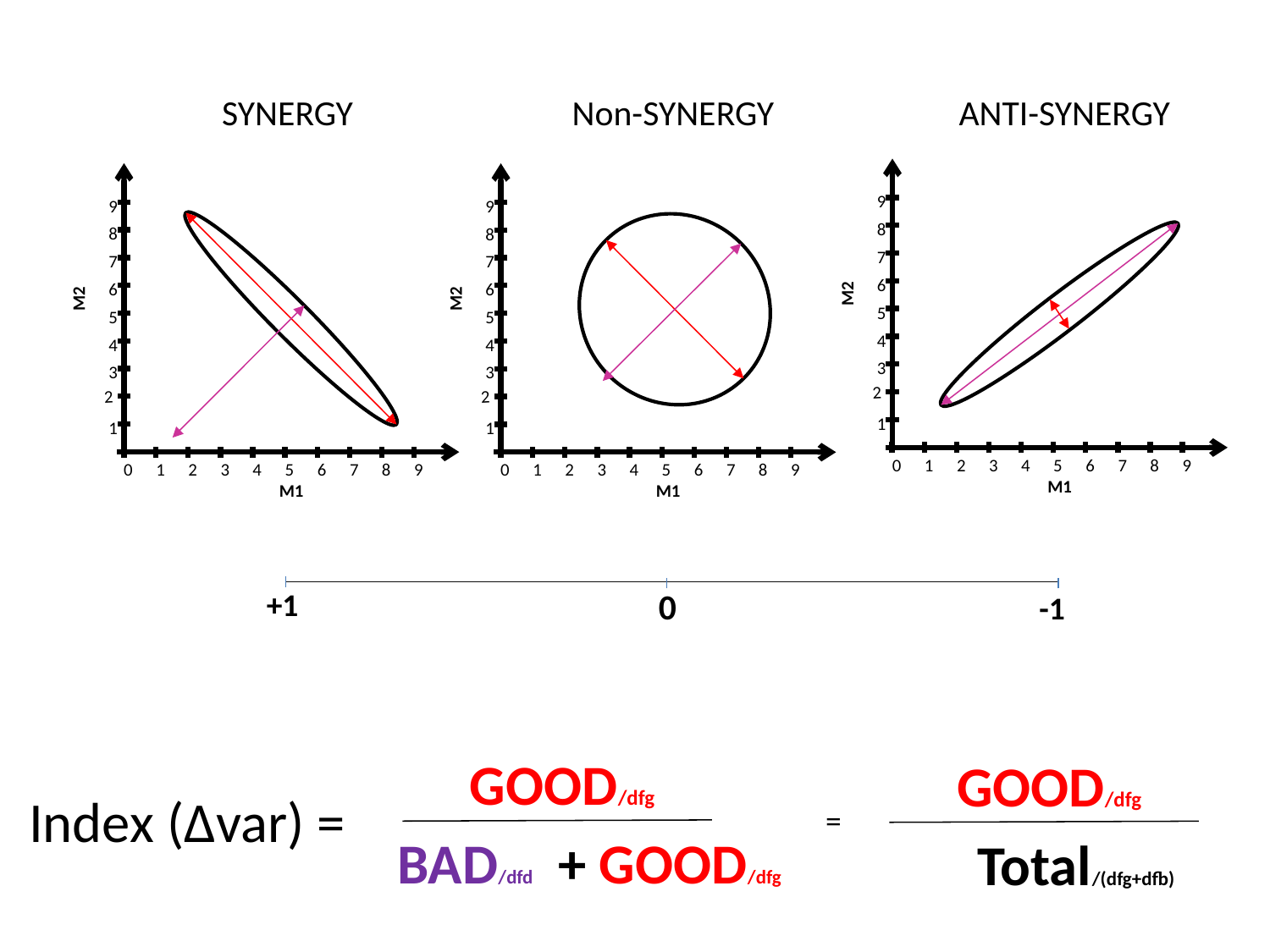

SYNERGY
Non-SYNERGY
ANTI-SYNERGY
9
9
9
8

8
8
7
7
7
6
6
6
M2
M2
M2
5

5
5

4
4
4
3
3
3
2
2
2
1
1
1
0
1
2
3
4
5
6
7
8
9
0
1
2
3
4
5
6
7
8
9
0
1
2
3
4
5
6
7
8
9
M1
M1
M1
+1
0
-1
GOOD/dfg
GOOD/dfg
Index (Δvar) =
=
BAD/dfd  + GOOD/dfg

Total/(dfg+dfb)